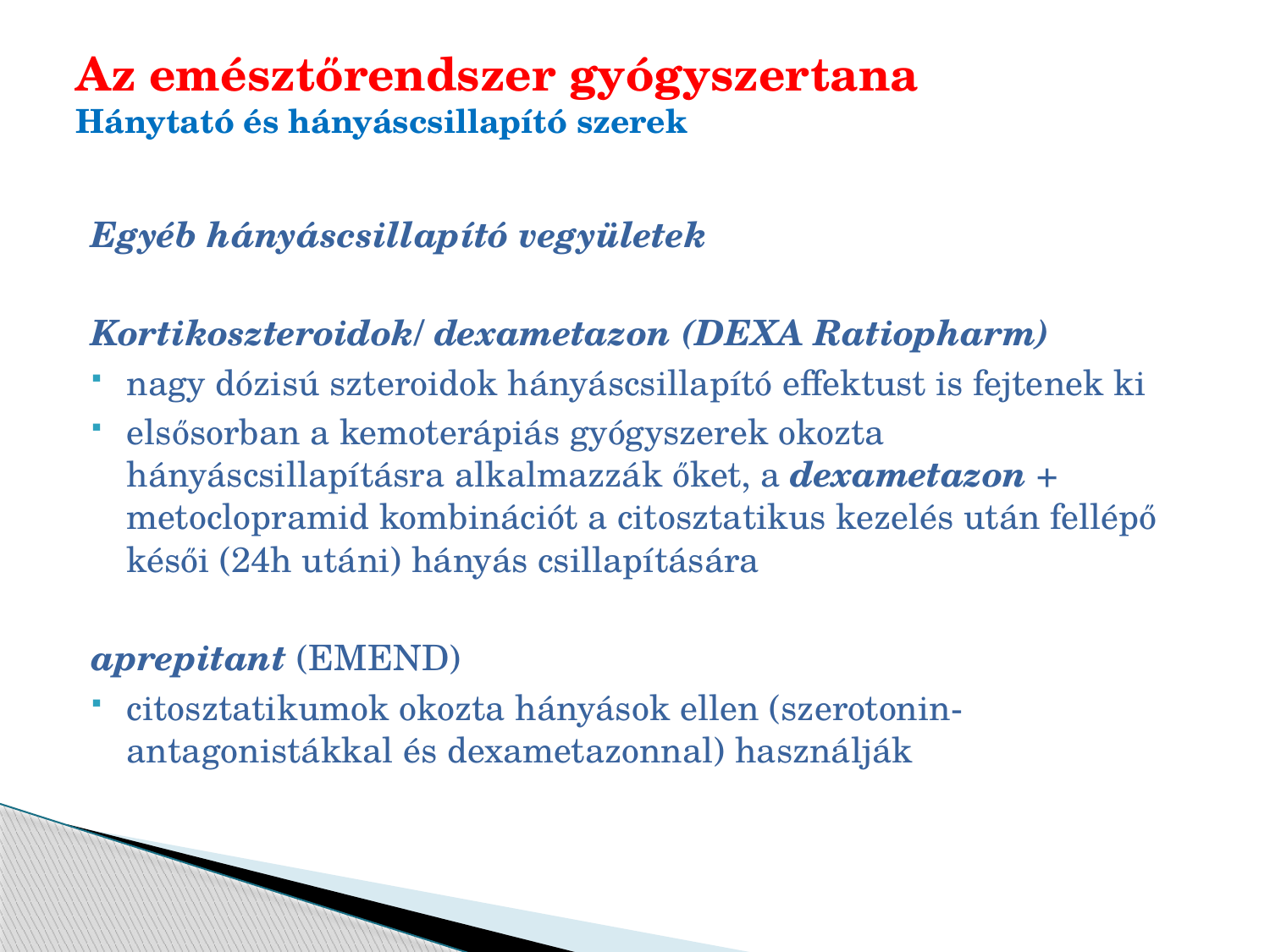

# Az emésztőrendszer gyógyszertana Hánytató és hányáscsillapító szerek
Egyéb hányáscsillapító vegyületek

Kortikoszteroidok/ dexametazon (DEXA Ratiopharm)
nagy dózisú szteroidok hányáscsillapító effektust is fejtenek ki
elsősorban a kemoterápiás gyógyszerek okozta hányáscsillapításra alkalmazzák őket, a dexametazon + metoclopramid kombinációt a citosztatikus kezelés után fellépő késői (24h utáni) hányás csillapítására

aprepitant (EMEND)
citosztatikumok okozta hányások ellen (szerotonin-antagonistákkal és dexametazonnal) használják